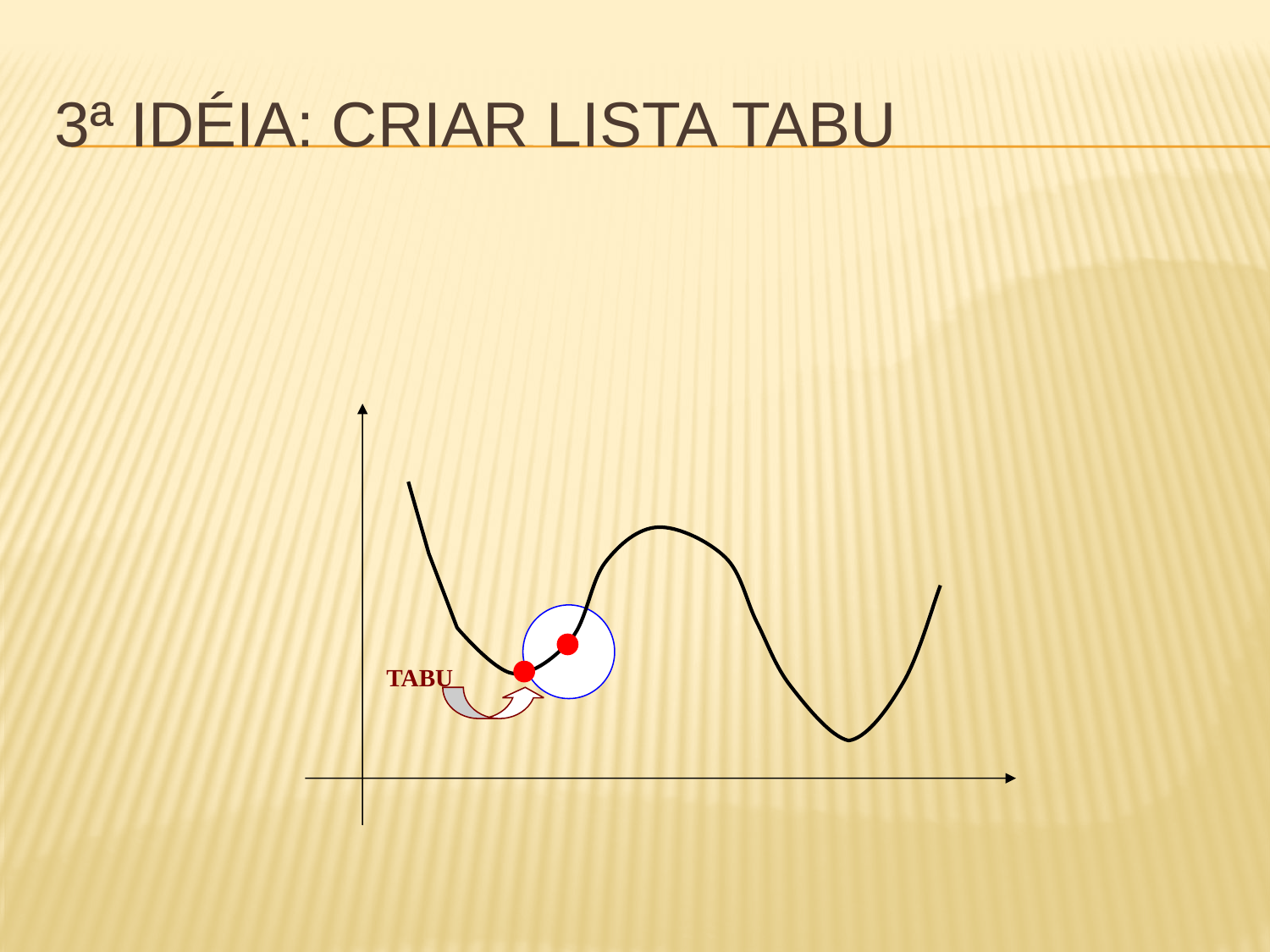

# 3ª Idéia: Criar Lista Tabu

TABU